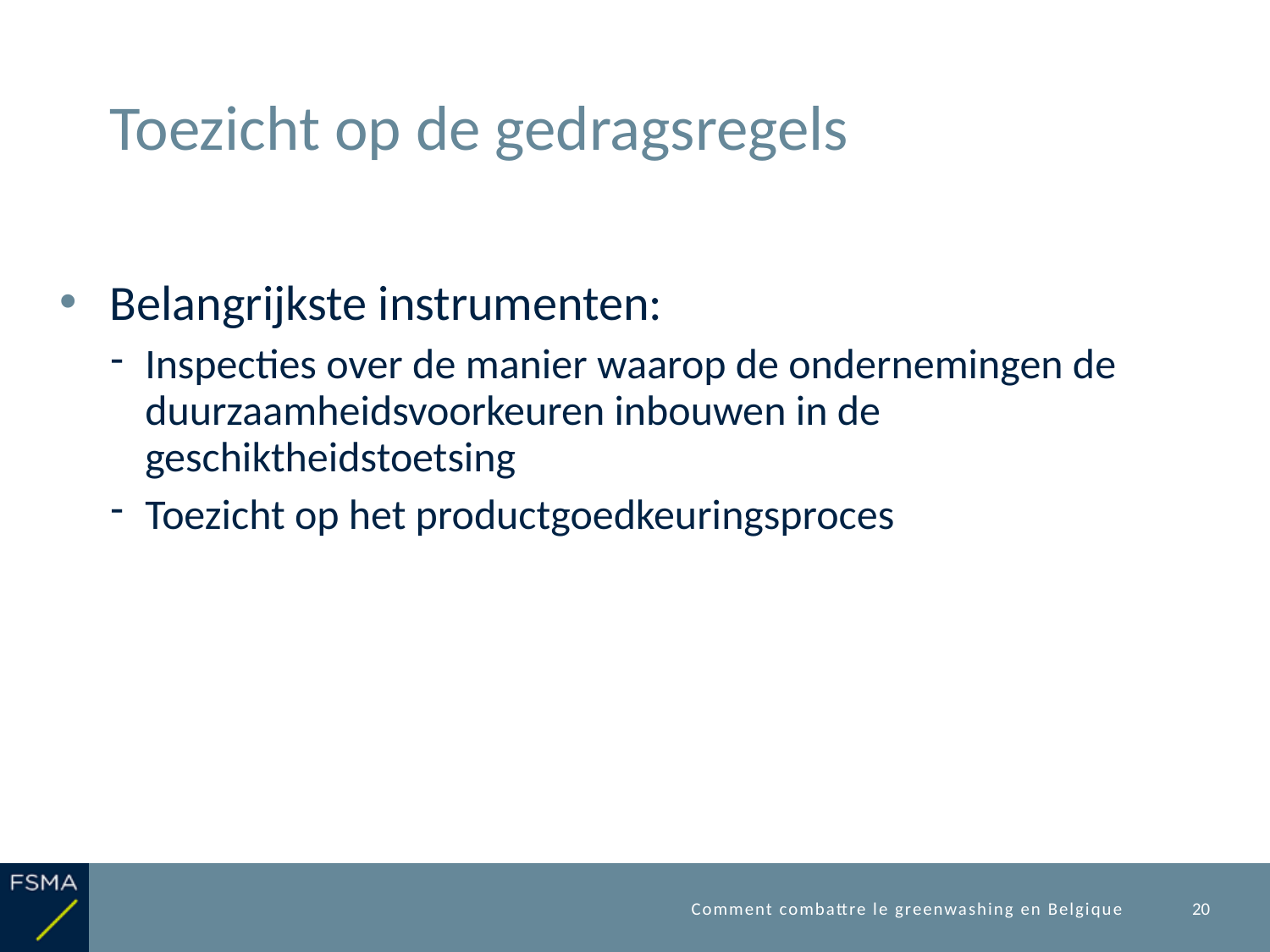

# Toezicht op de gedragsregels
Belangrijkste instrumenten:
Inspecties over de manier waarop de ondernemingen de duurzaamheidsvoorkeuren inbouwen in de geschiktheidstoetsing
Toezicht op het productgoedkeuringsproces
Comment combattre le greenwashing en Belgique
20